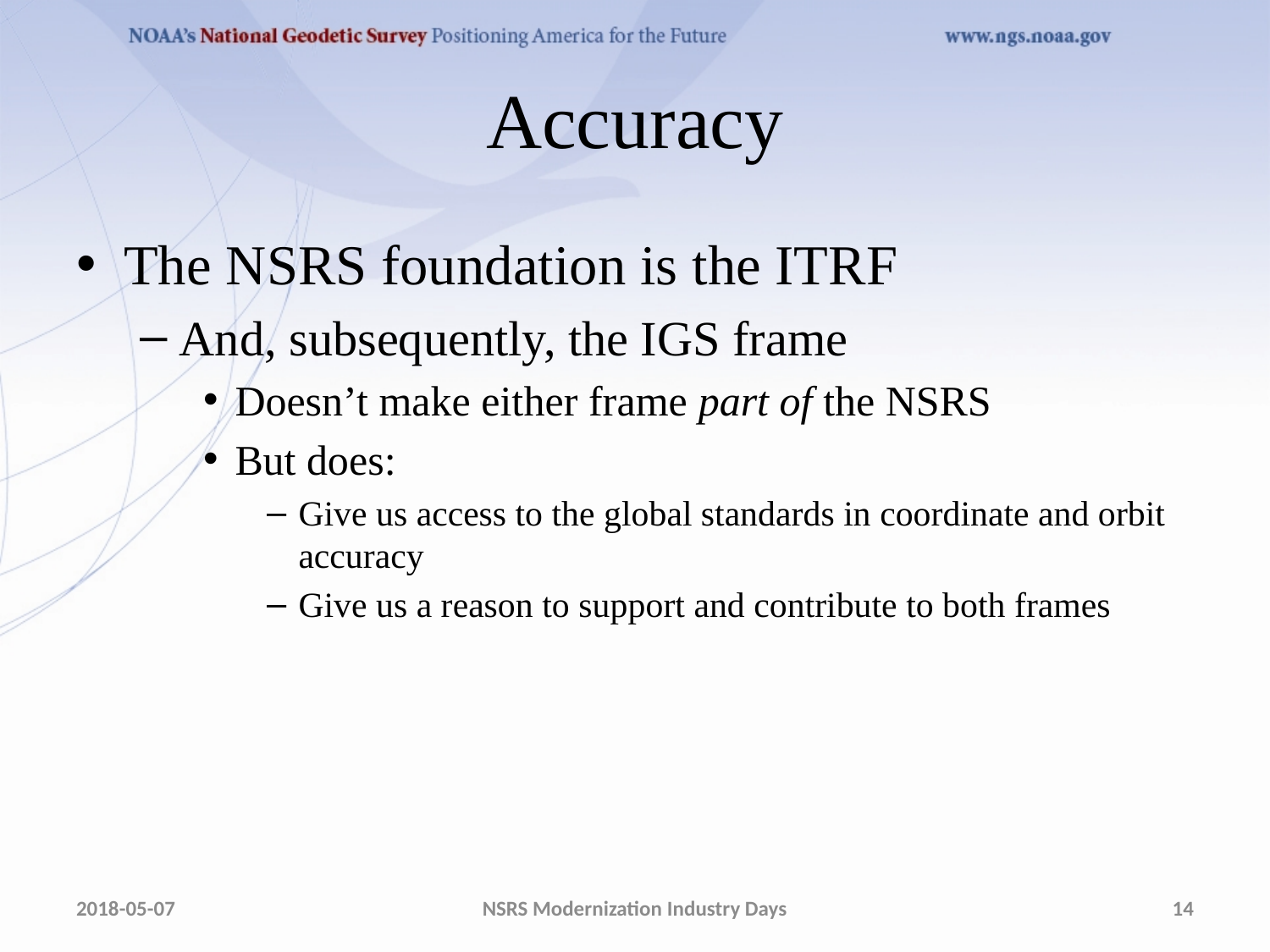

# Accuracy
The NSRS foundation is the ITRF
And, subsequently, the IGS frame
Doesn’t make either frame part of the NSRS
But does:
Give us access to the global standards in coordinate and orbit accuracy
Give us a reason to support and contribute to both frames

2018-05-07
NSRS Modernization Industry Days
14